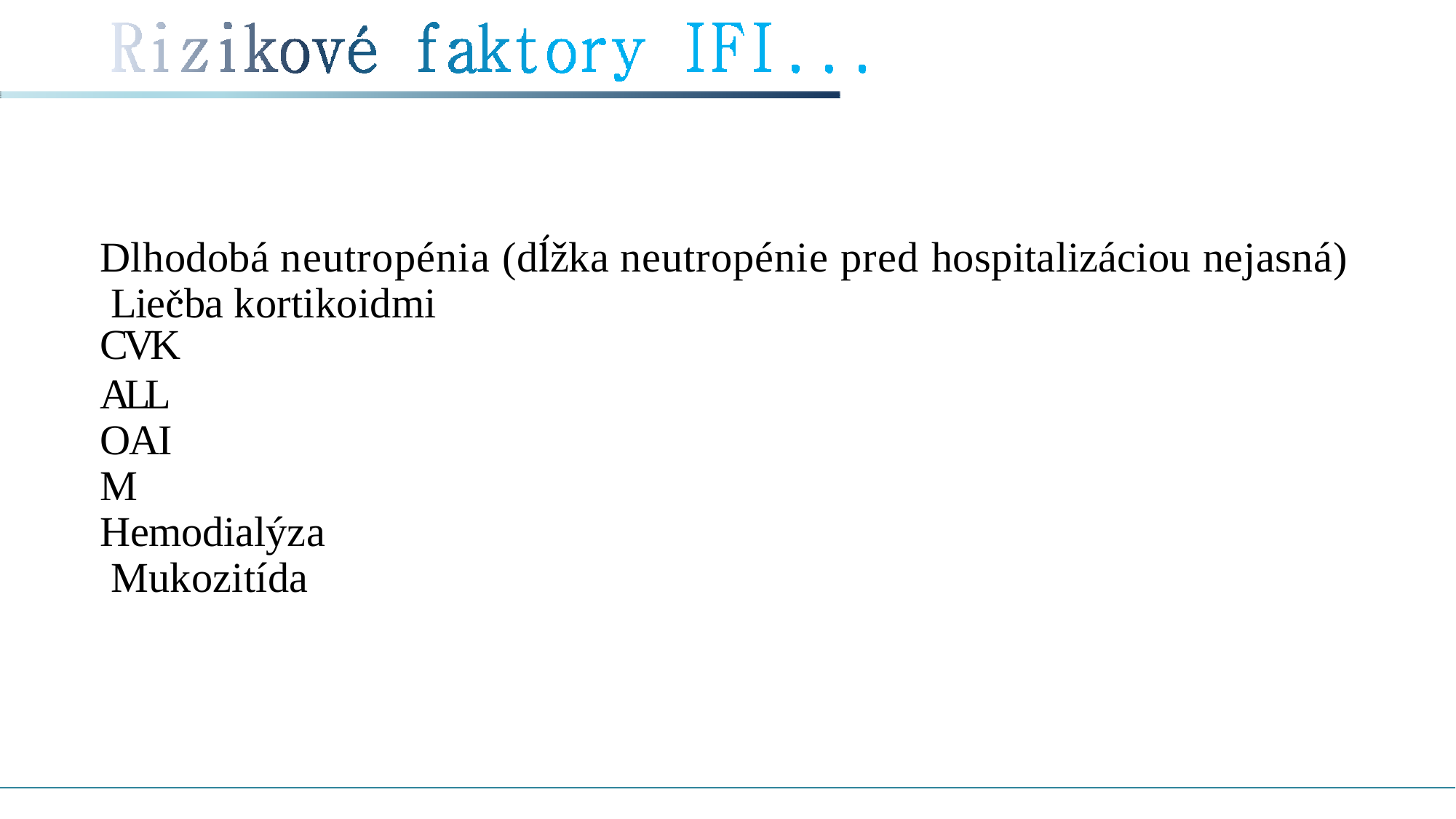

Dlhodobá neutropénia (dĺžka neutropénie pred hospitalizáciou nejasná)  Liečba kortikoidmi
CVK
ALL  OAIM
Hemodialýza  Mukozitída